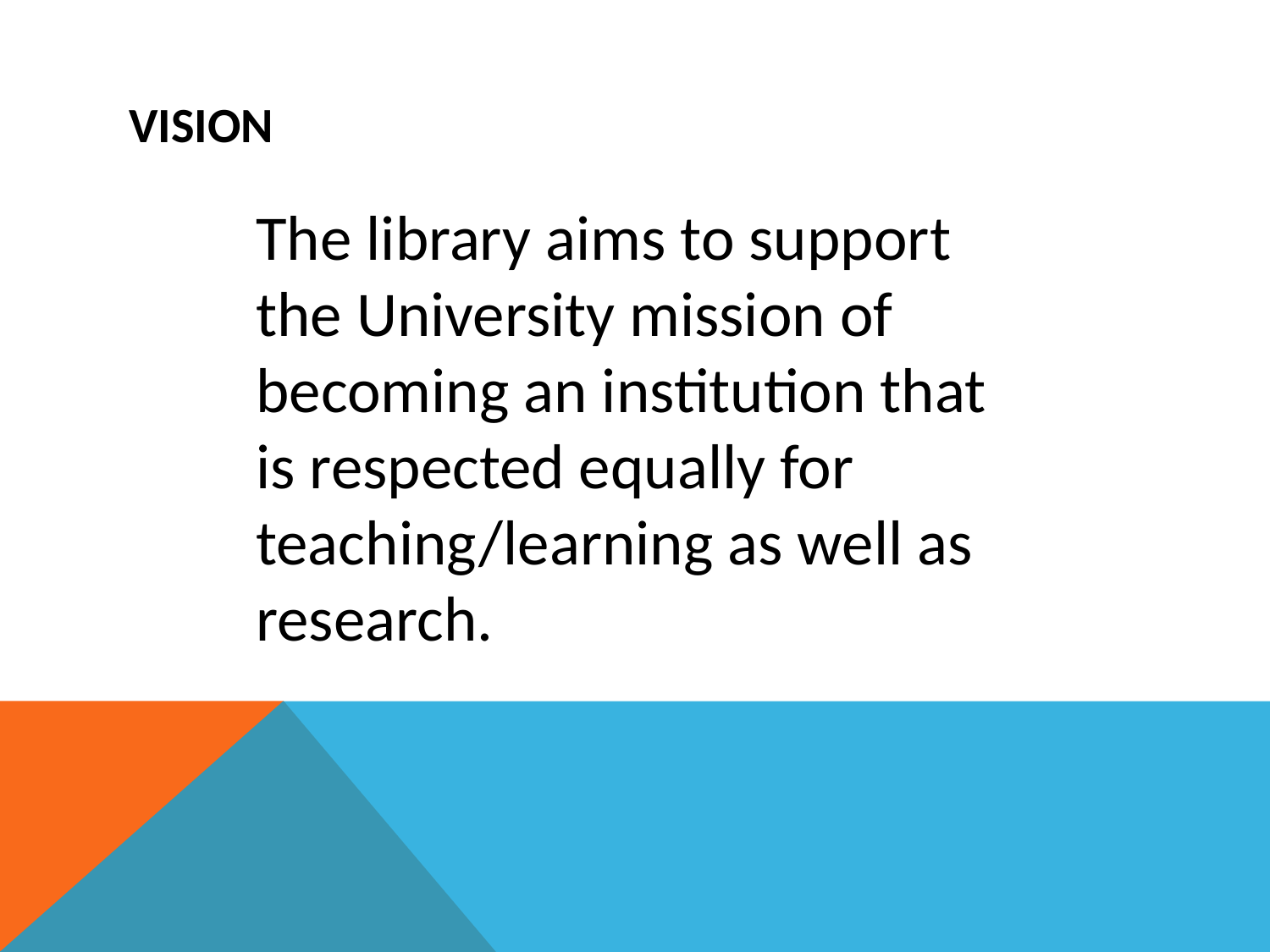

# Vision
The library aims to support the University mission of becoming an institution that is respected equally for teaching/learning as well as research.